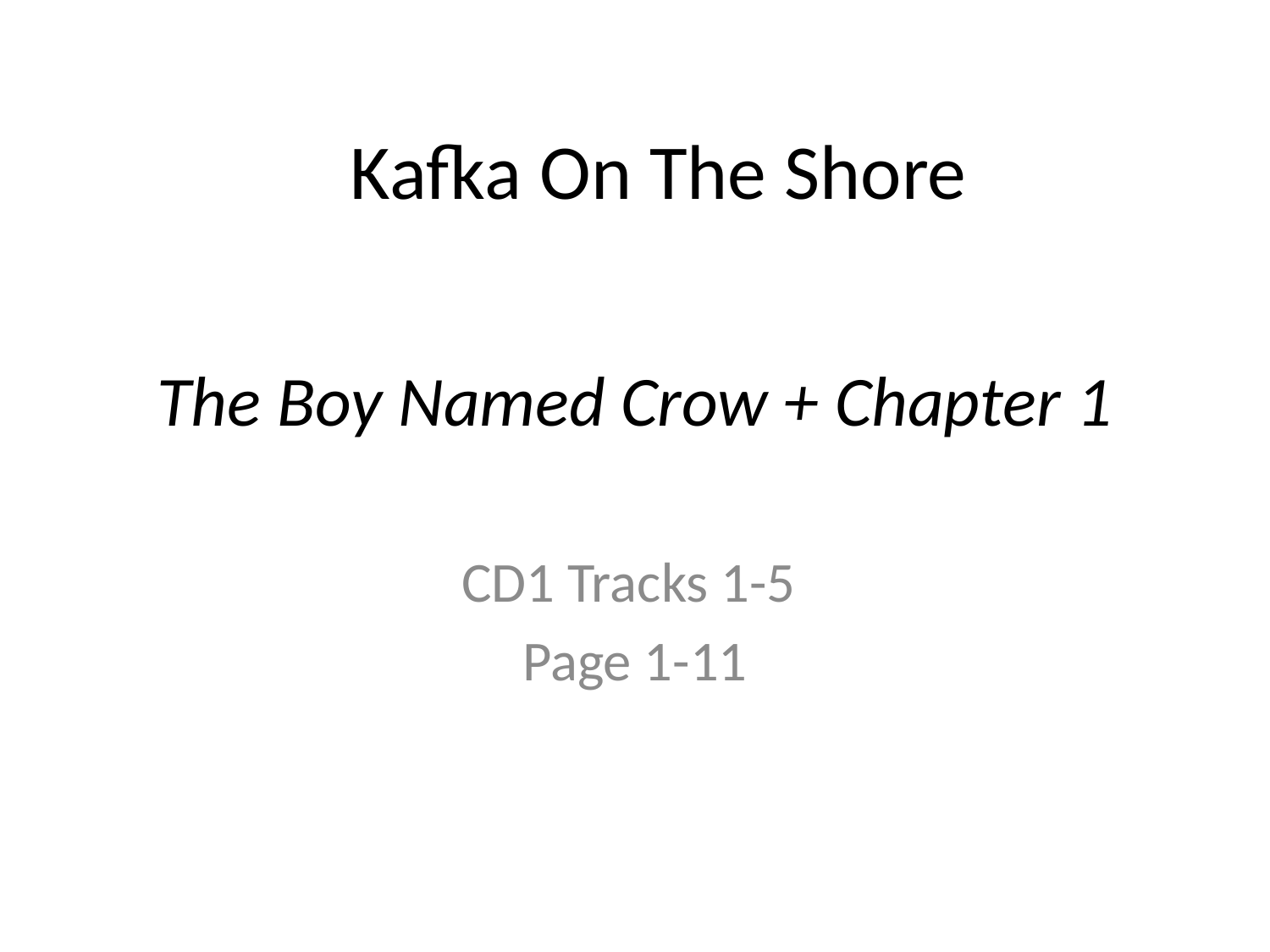

Kafka On The Shore
# The Boy Named Crow + Chapter 1
CD1 Tracks 1-5
Page 1-11